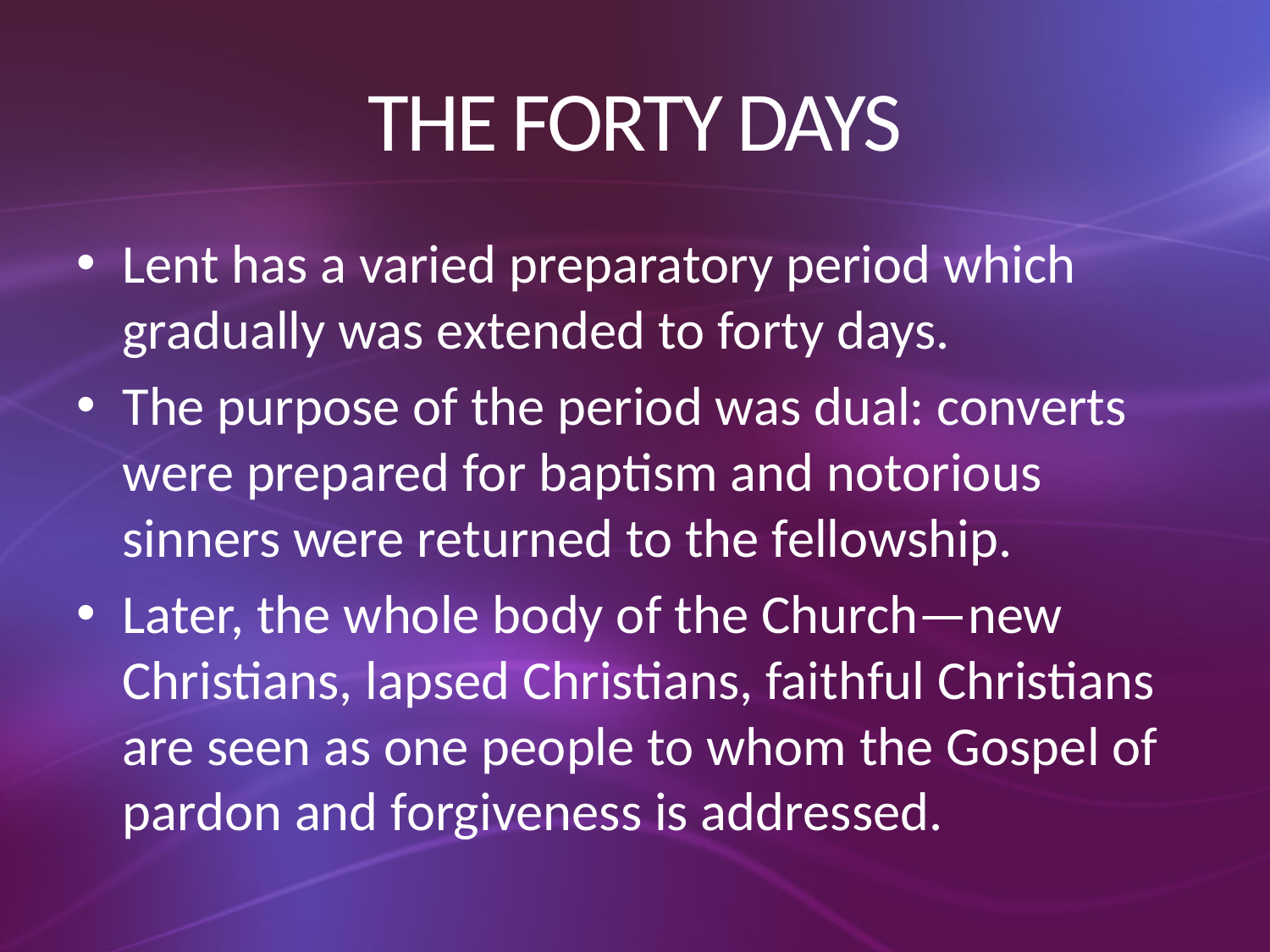

# THE FORTY DAYS
Lent has a varied preparatory period which gradually was extended to forty days.
The purpose of the period was dual: converts were prepared for baptism and notorious sinners were returned to the fellowship.
Later, the whole body of the Church—new Christians, lapsed Christians, faithful Christians are seen as one people to whom the Gospel of pardon and forgiveness is addressed.